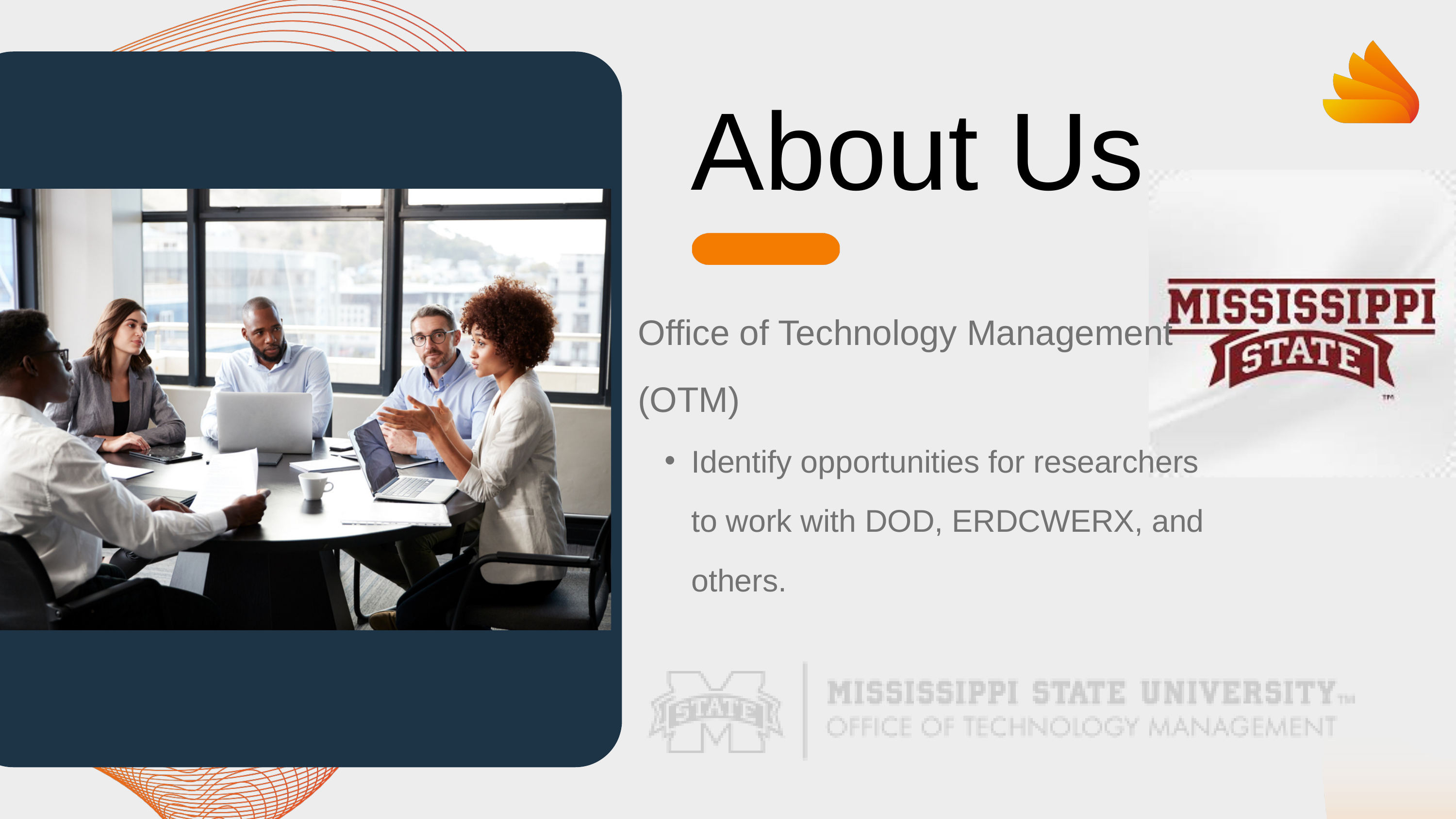

About Us

Office of Technology Management (OTM)
Identify opportunities for researchers to work with DOD, ERDCWERX, and others.